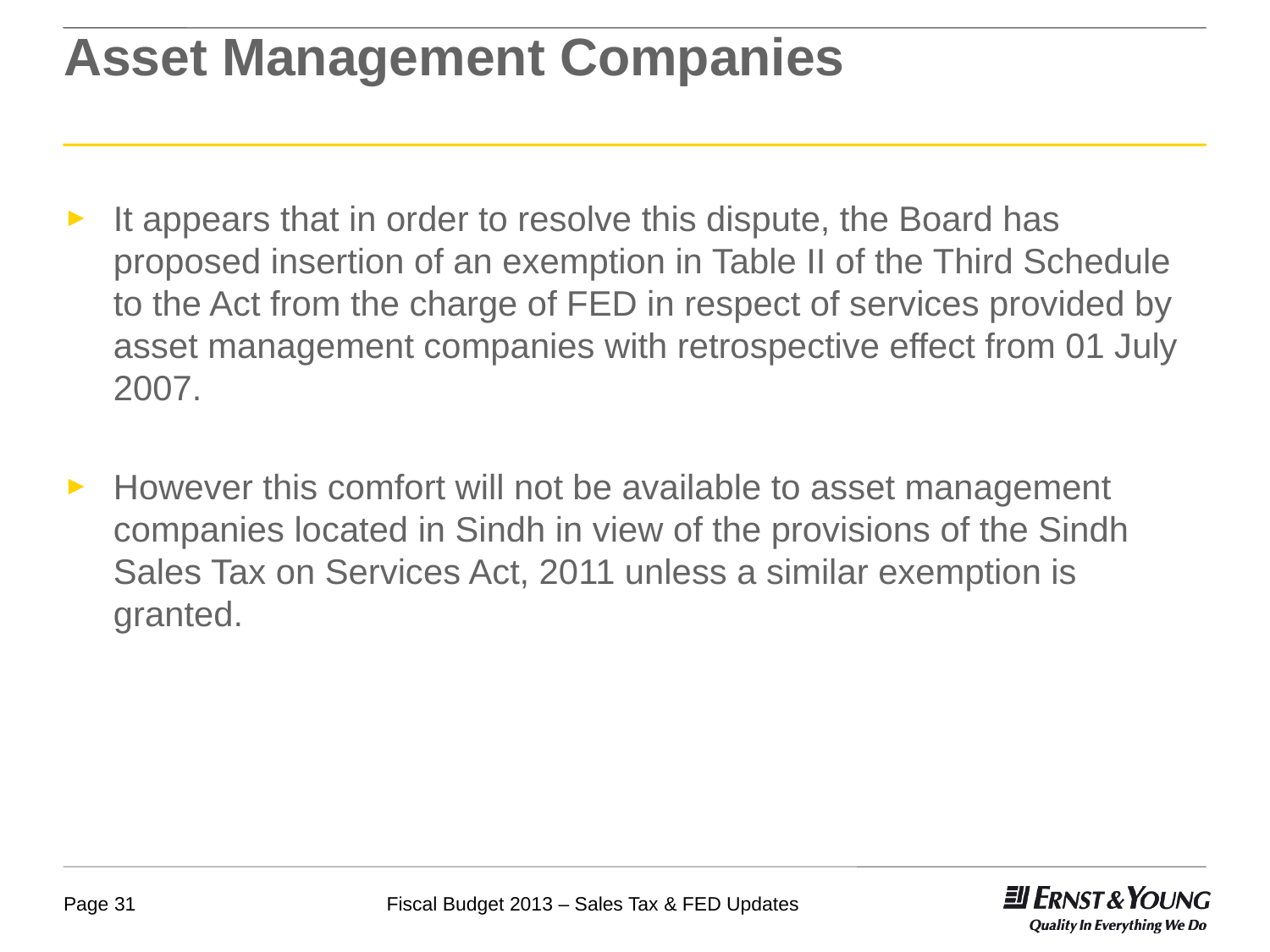

# Asset Management Companies
It appears that in order to resolve this dispute, the Board has proposed insertion of an exemption in Table II of the Third Schedule to the Act from the charge of FED in respect of services provided by asset management companies with retrospective effect from 01 July 2007.

However this comfort will not be available to asset management companies located in Sindh in view of the provisions of the Sindh Sales Tax on Services Act, 2011 unless a similar exemption is granted.